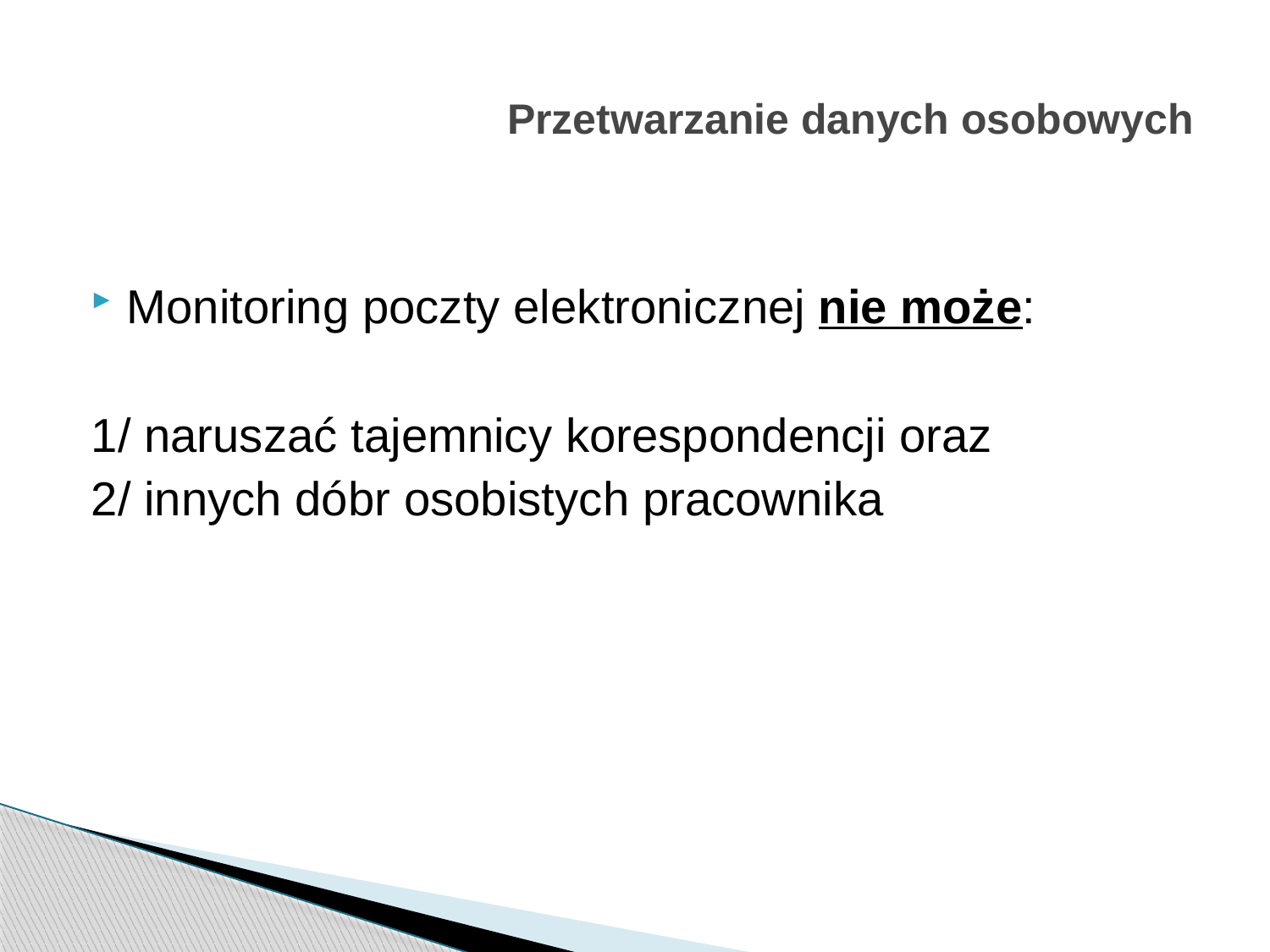

# Przetwarzanie danych osobowych

Monitoring poczty elektronicznej nie może:

1/ naruszać tajemnicy korespondencji oraz
2/ innych dóbr osobistych pracownika